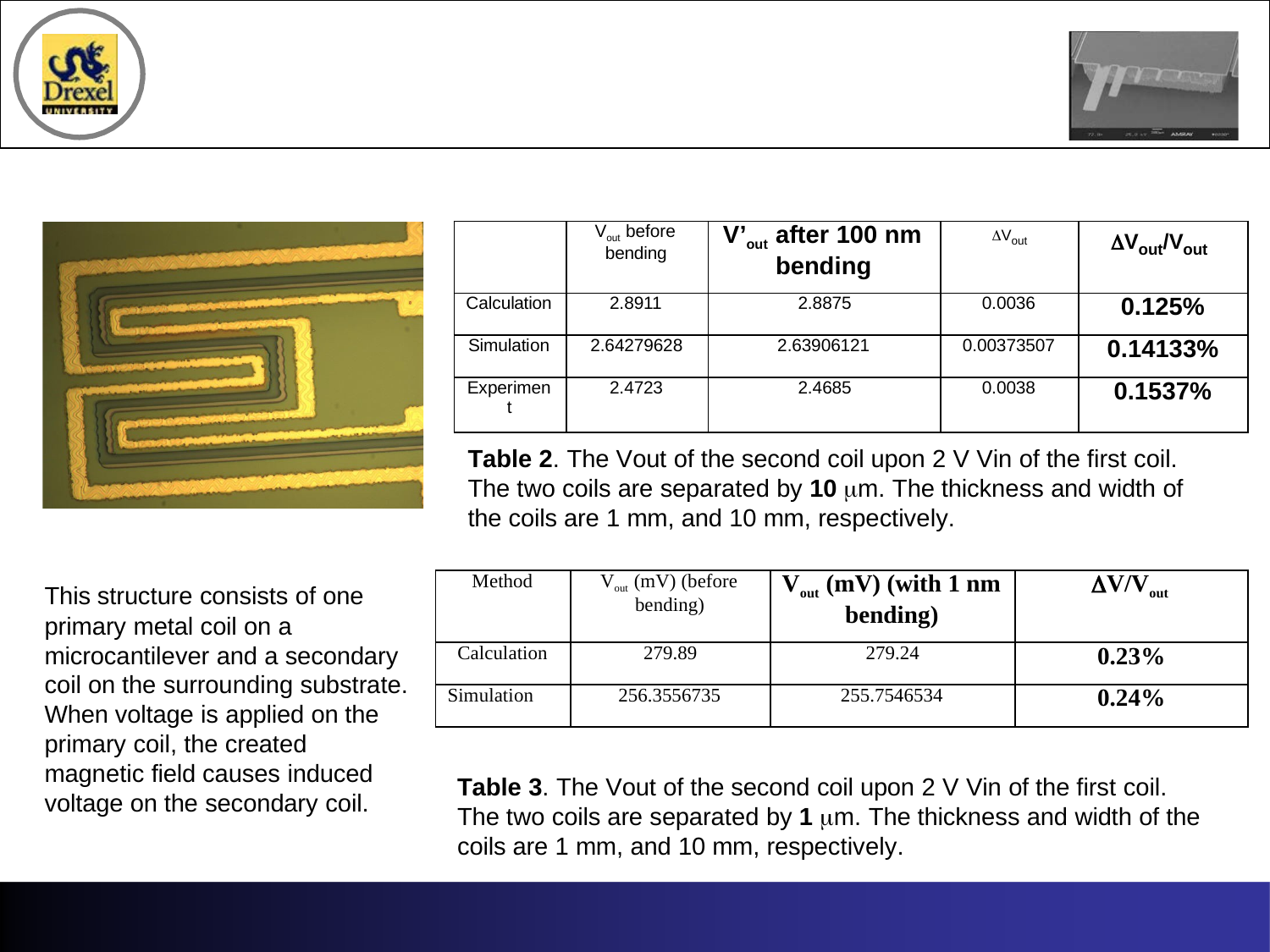

|  | Vout before bending | V’out after 100 nm bending | ΔVout | ΔVout/Vout |
| --- | --- | --- | --- | --- |
| Calculation | 2.8911 | 2.8875 | 0.0036 | 0.125% |
| Simulation | 2.64279628 | 2.63906121 | 0.00373507 | 0.14133% |
| Experimen t | 2.4723 | 2.4685 | 0.0038 | 0.1537% |

Table 2. The Vout of the second coil upon 2 V Vin of the first coil. The two coils are separated by 10 μm. The thickness and width of the coils are 1 mm, and 10 mm, respectively.
| Method | Vout (mV) (before bending) | Vout (mV) (with 1 nm bending) | ΔV/Vout |
| --- | --- | --- | --- |
| Calculation | 279.89 | 279.24 | 0.23% |
| Simulation | 256.3556735 | 255.7546534 | 0.24% |
This structure consists of one primary metal coil on a microcantilever and a secondary coil on the surrounding substrate. When voltage is applied on the primary coil, the created magnetic field causes induced voltage on the secondary coil.
Table 3. The Vout of the second coil upon 2 V Vin of the first coil. The two coils are separated by 1 μm. The thickness and width of the coils are 1 mm, and 10 mm, respectively.